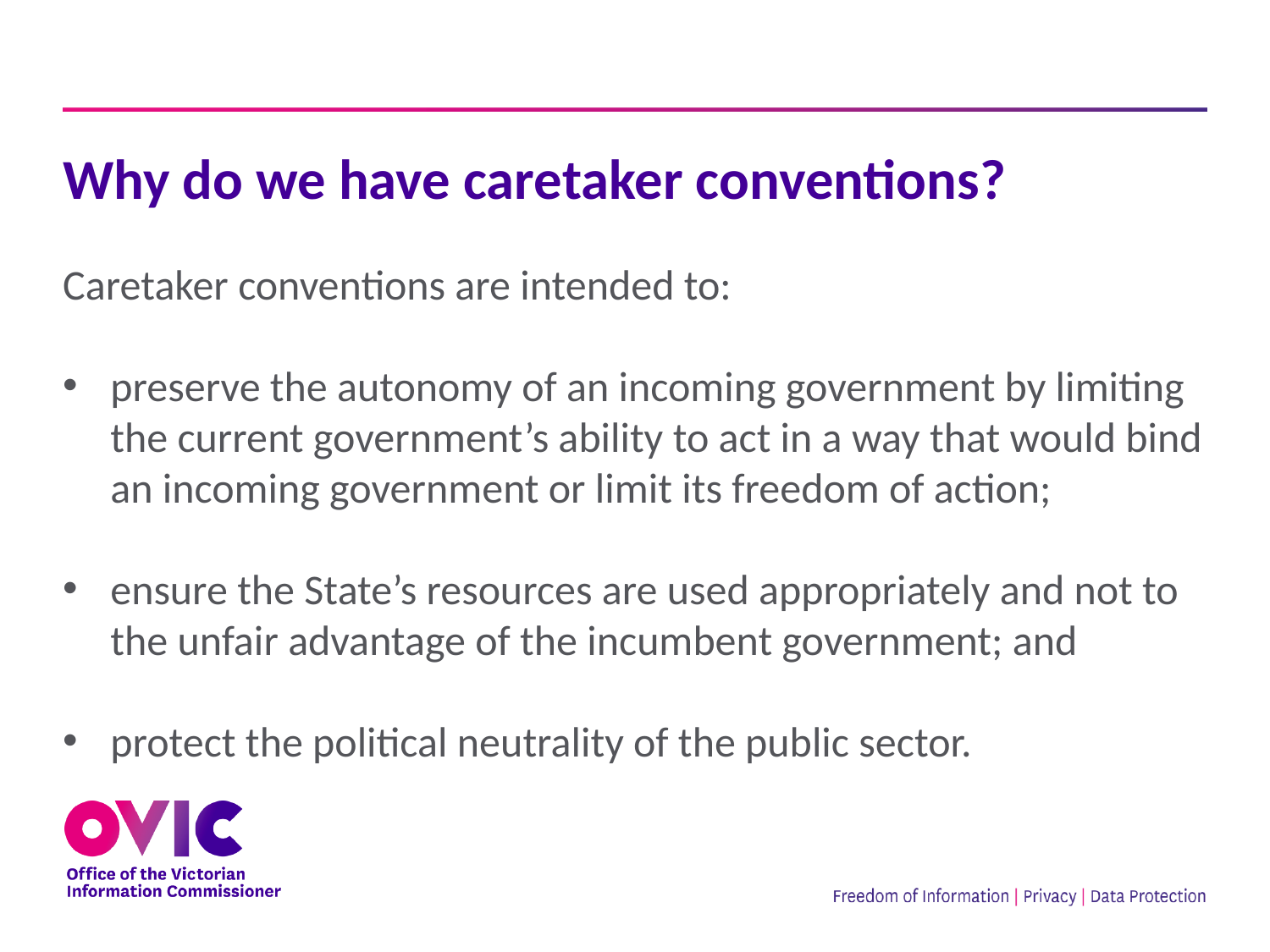

# Why do we have caretaker conventions?
Caretaker conventions are intended to:

preserve the autonomy of an incoming government by limiting the current government’s ability to act in a way that would bind an incoming government or limit its freedom of action;

ensure the State’s resources are used appropriately and not to the unfair advantage of the incumbent government; and

protect the political neutrality of the public sector.